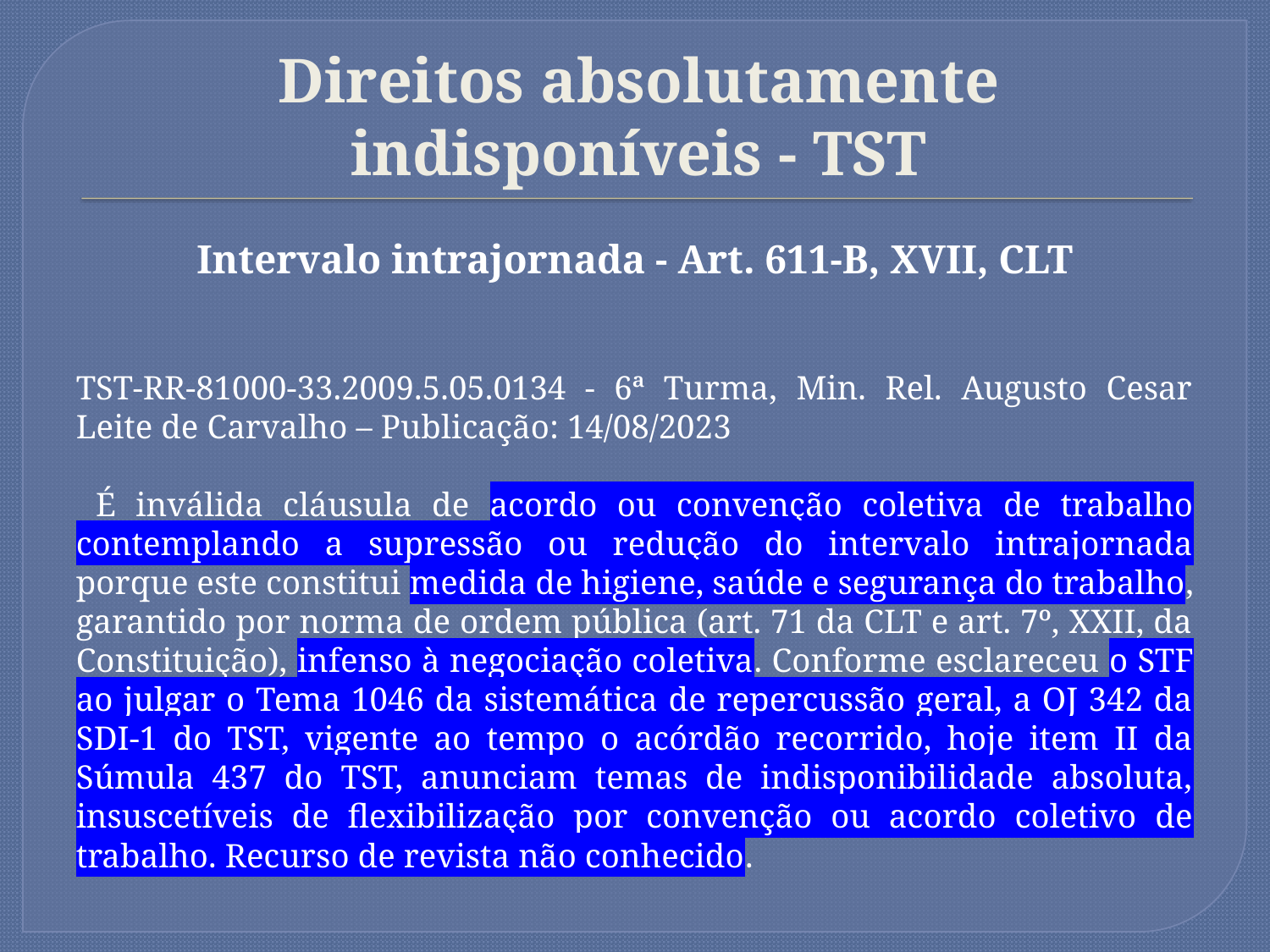

# Direitos absolutamente indisponíveis - TST
Intervalo intrajornada - Art. 611-B, XVII, CLT

TST-RR-81000-33.2009.5.05.0134 - 6ª Turma, Min. Rel. Augusto Cesar Leite de Carvalho – Publicação: 14/08/2023

 É inválida cláusula de acordo ou convenção coletiva de trabalho contemplando a supressão ou redução do intervalo intrajornada porque este constitui medida de higiene, saúde e segurança do trabalho, garantido por norma de ordem pública (art. 71 da CLT e art. 7º, XXII, da Constituição), infenso à negociação coletiva. Conforme esclareceu o STF ao julgar o Tema 1046 da sistemática de repercussão geral, a OJ 342 da SDI-1 do TST, vigente ao tempo o acórdão recorrido, hoje item II da Súmula 437 do TST, anunciam temas de indisponibilidade absoluta, insuscetíveis de flexibilização por convenção ou acordo coletivo de trabalho. Recurso de revista não conhecido.